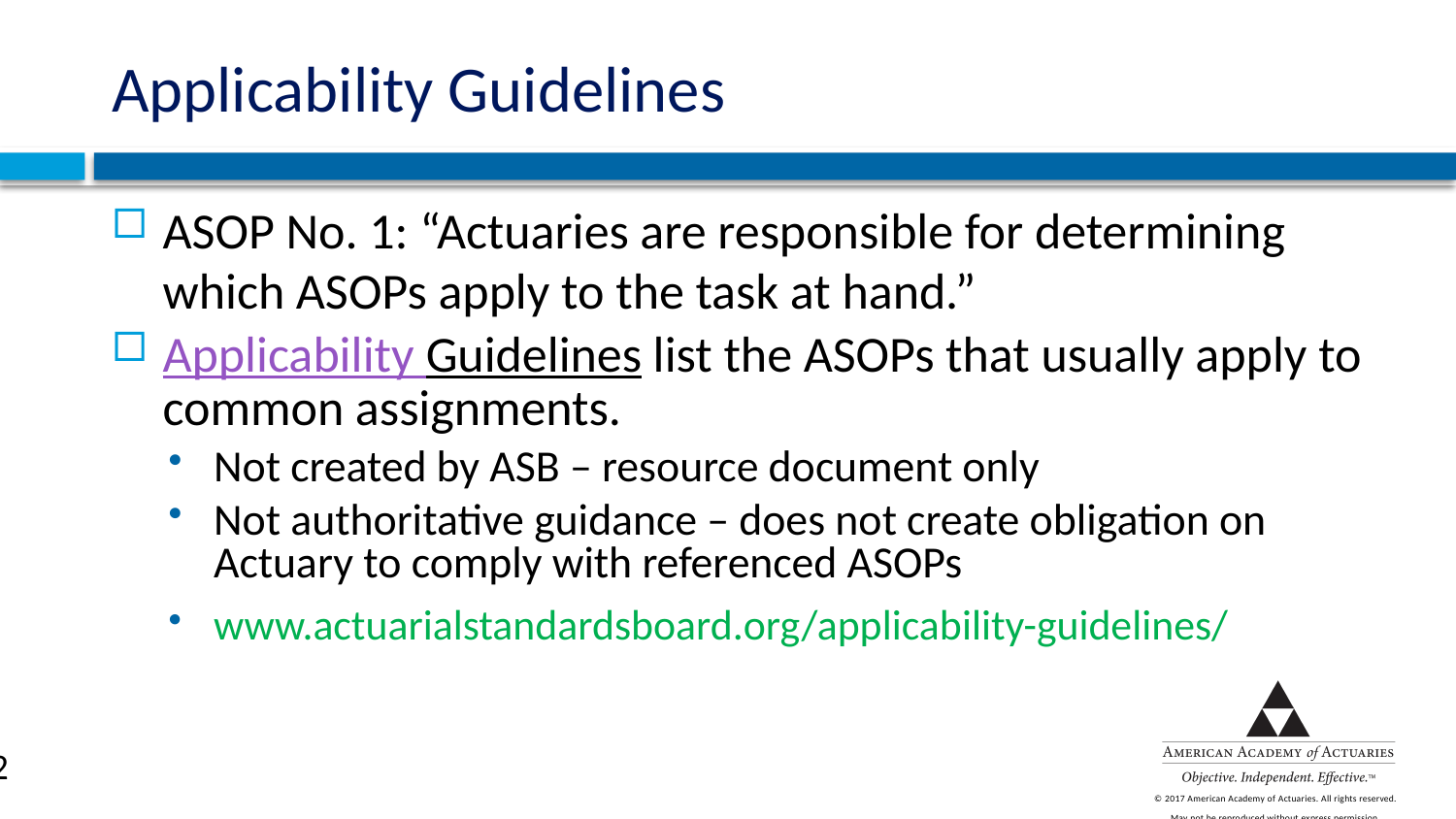

# Applicability Guidelines
ASOP No. 1: “Actuaries are responsible for determining which ASOPs apply to the task at hand.”
Applicability Guidelines list the ASOPs that usually apply to common assignments.
Not created by ASB – resource document only
Not authoritative guidance – does not create obligation on Actuary to comply with referenced ASOPs
www.actuarialstandardsboard.org/applicability-guidelines/